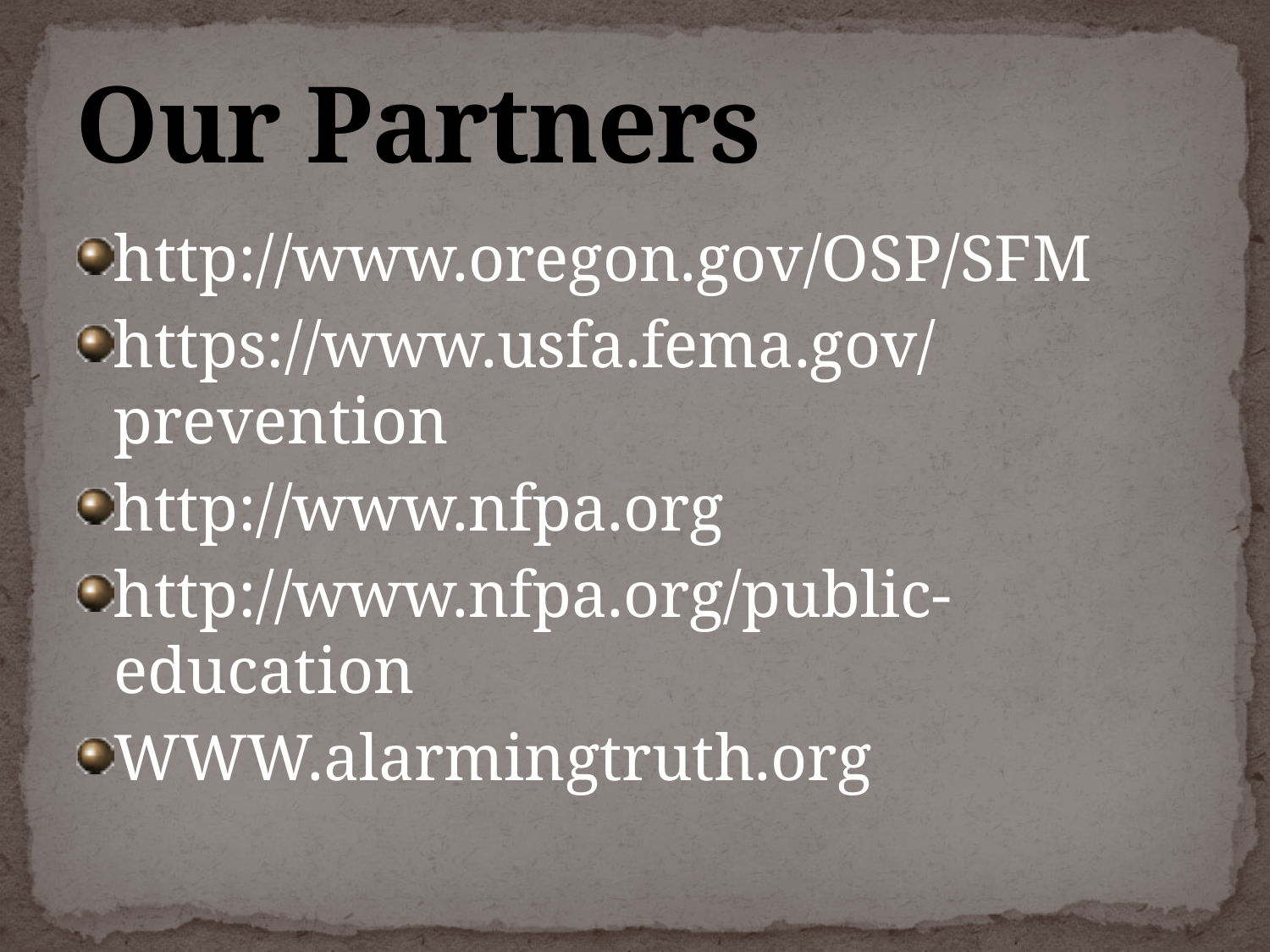

# Our Partners
http://www.oregon.gov/OSP/SFM
https://www.usfa.fema.gov/prevention
http://www.nfpa.org
http://www.nfpa.org/public-education
WWW.alarmingtruth.org